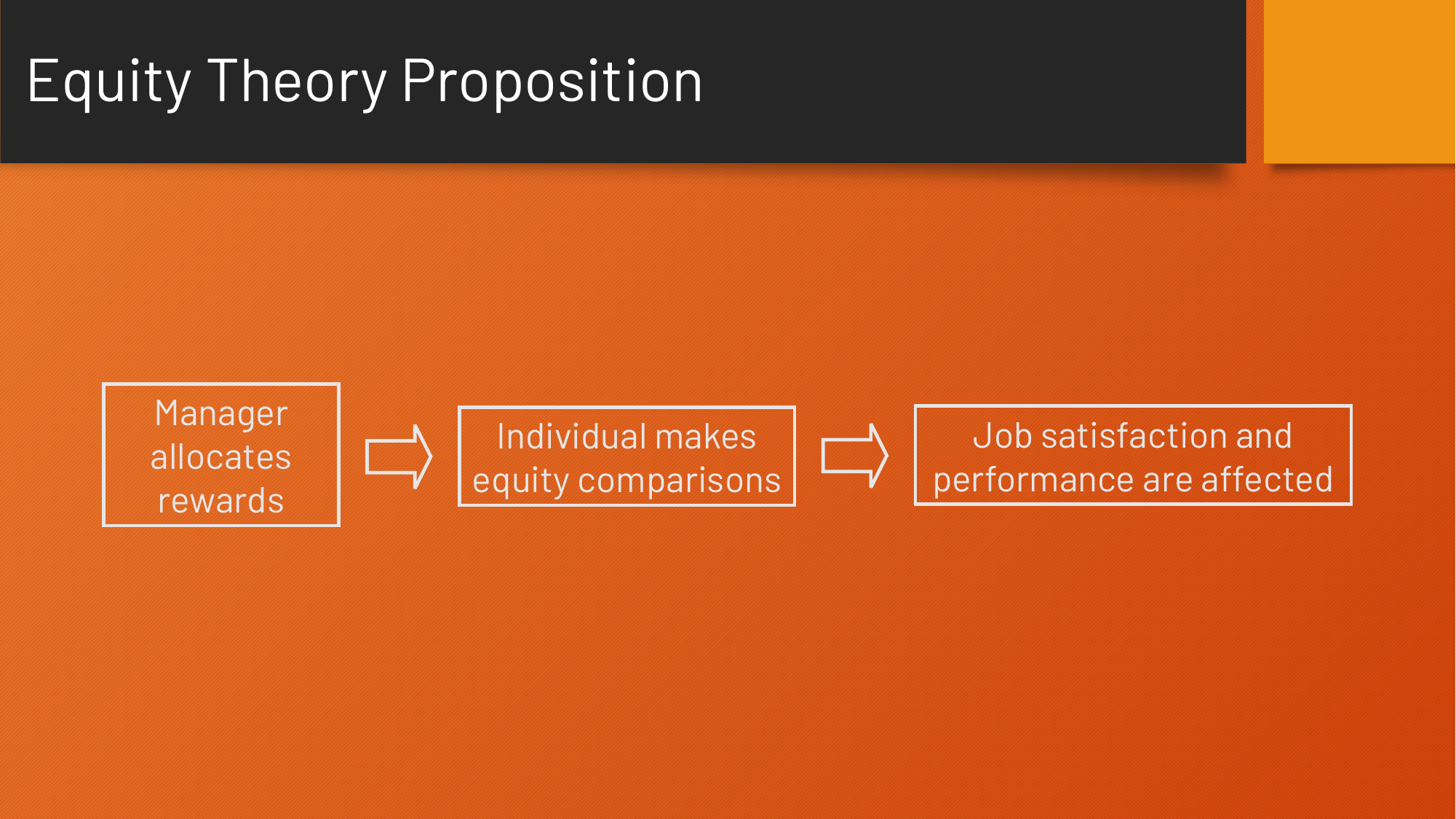

# Equity Theory Proposition
Manager allocates rewards
Job satisfaction and performance are affected
Individual makes equity comparisons